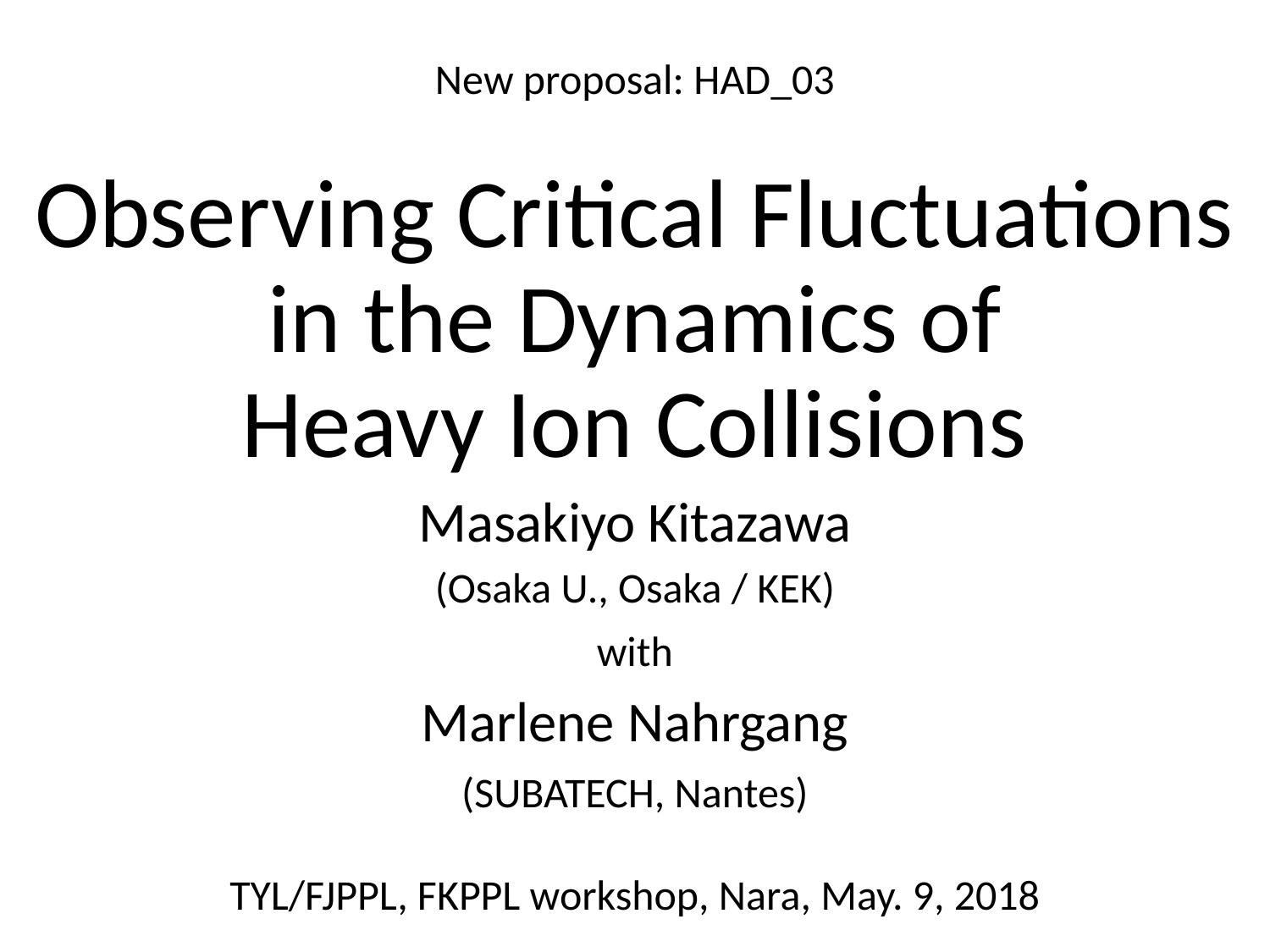

New proposal: HAD_03
# Observing Critical Fluctuations in the Dynamics of Heavy Ion Collisions
Masakiyo Kitazawa
(Osaka U., Osaka / KEK)
with
Marlene Nahrgang
(SUBATECH, Nantes)

TYL/FJPPL, FKPPL workshop, Nara, May. 9, 2018